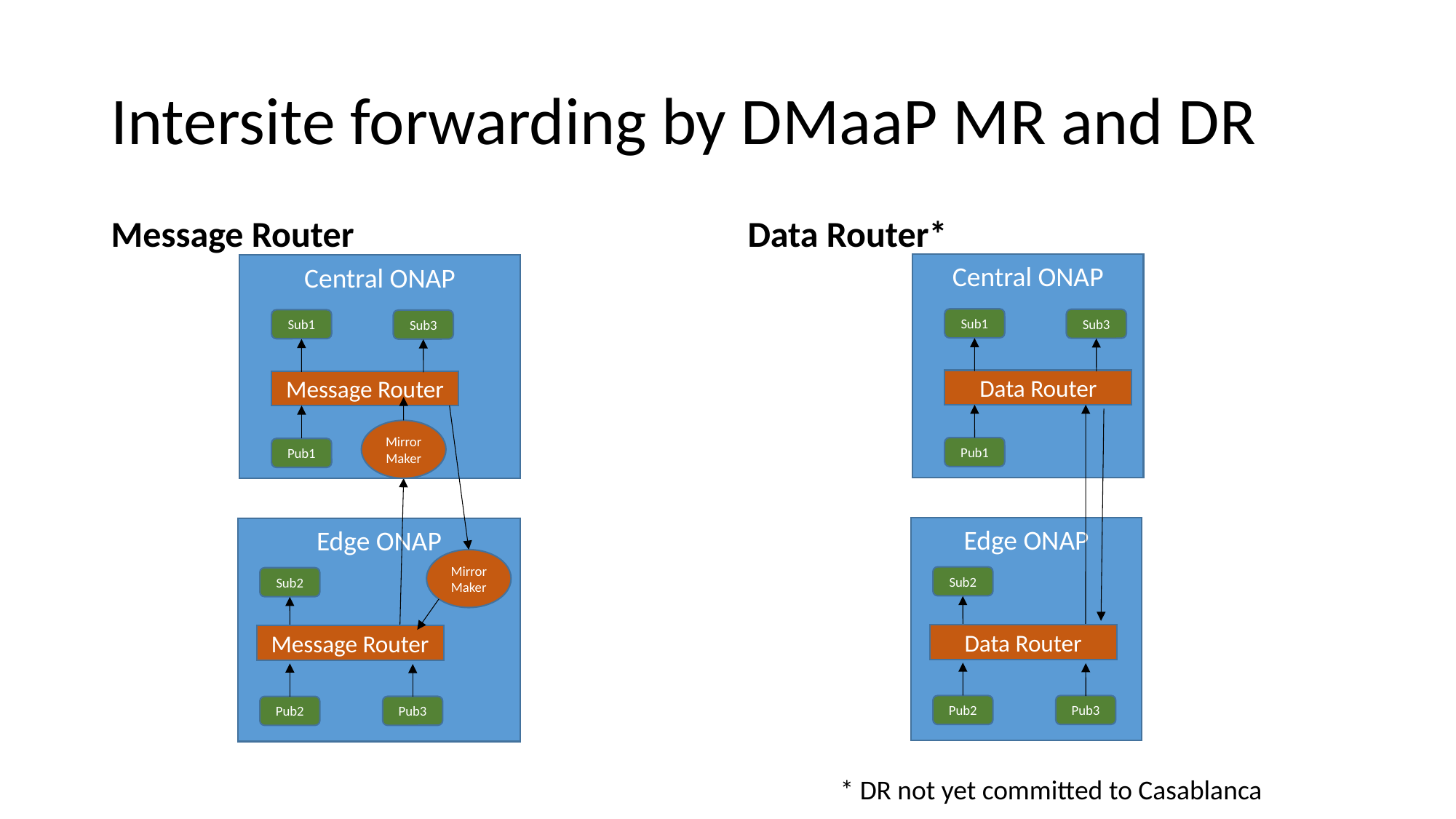

# Intersite forwarding by DMaaP MR and DR
Message Router
Data Router*
Central ONAP
Central ONAP
Sub1
Sub3
Sub1
Sub3
Data Router
Message Router
Mirror
Maker
Pub1
Pub1
Edge ONAP
Edge ONAP
Mirror
Maker
Sub2
Sub2
Data Router
Message Router
Pub3
Pub2
Pub3
Pub2
* DR not yet committed to Casablanca